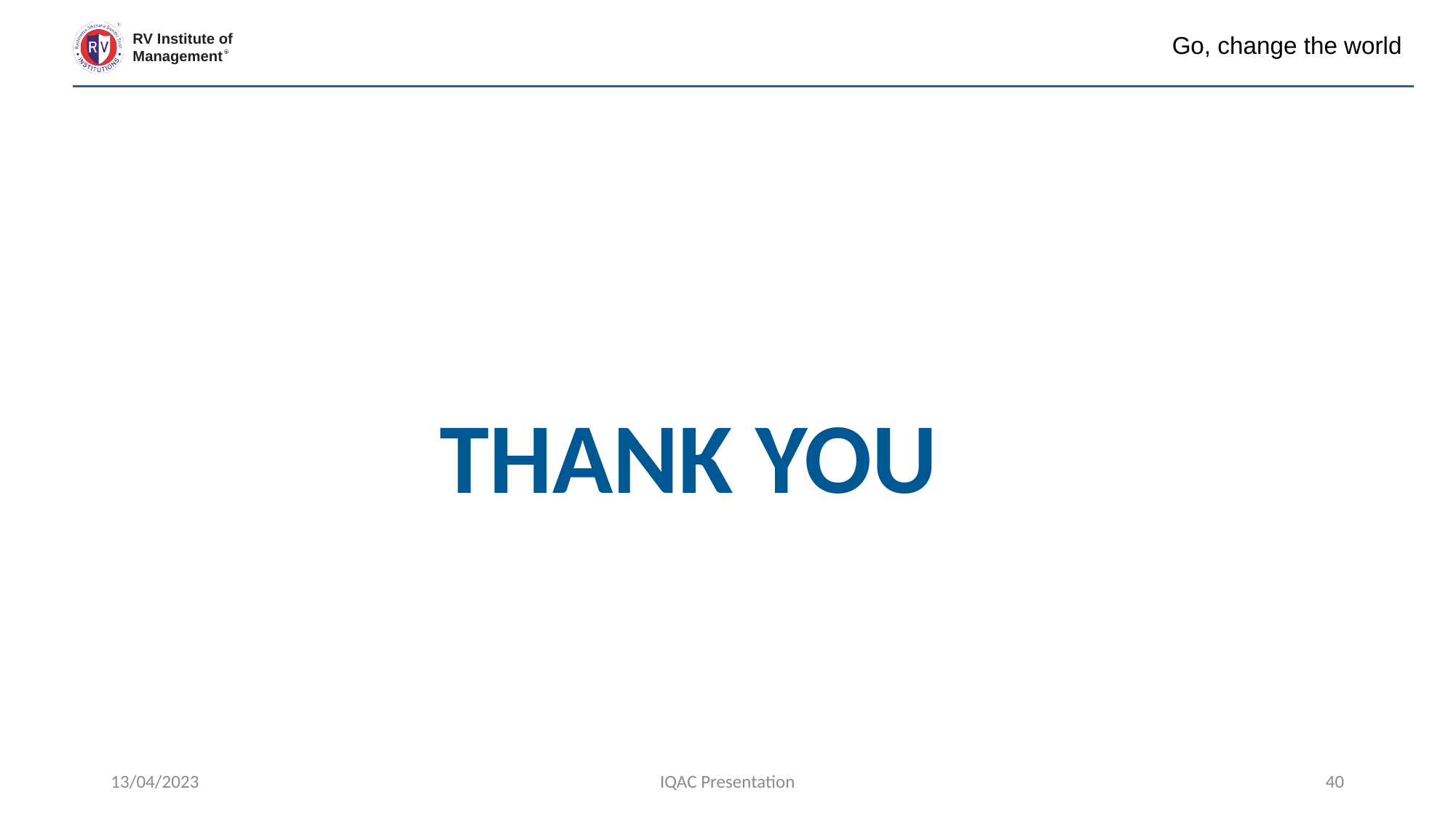

RV Institute of
Management
# Go, change the world

       THANK YOU
13/04/2023
IQAC Presentation
40